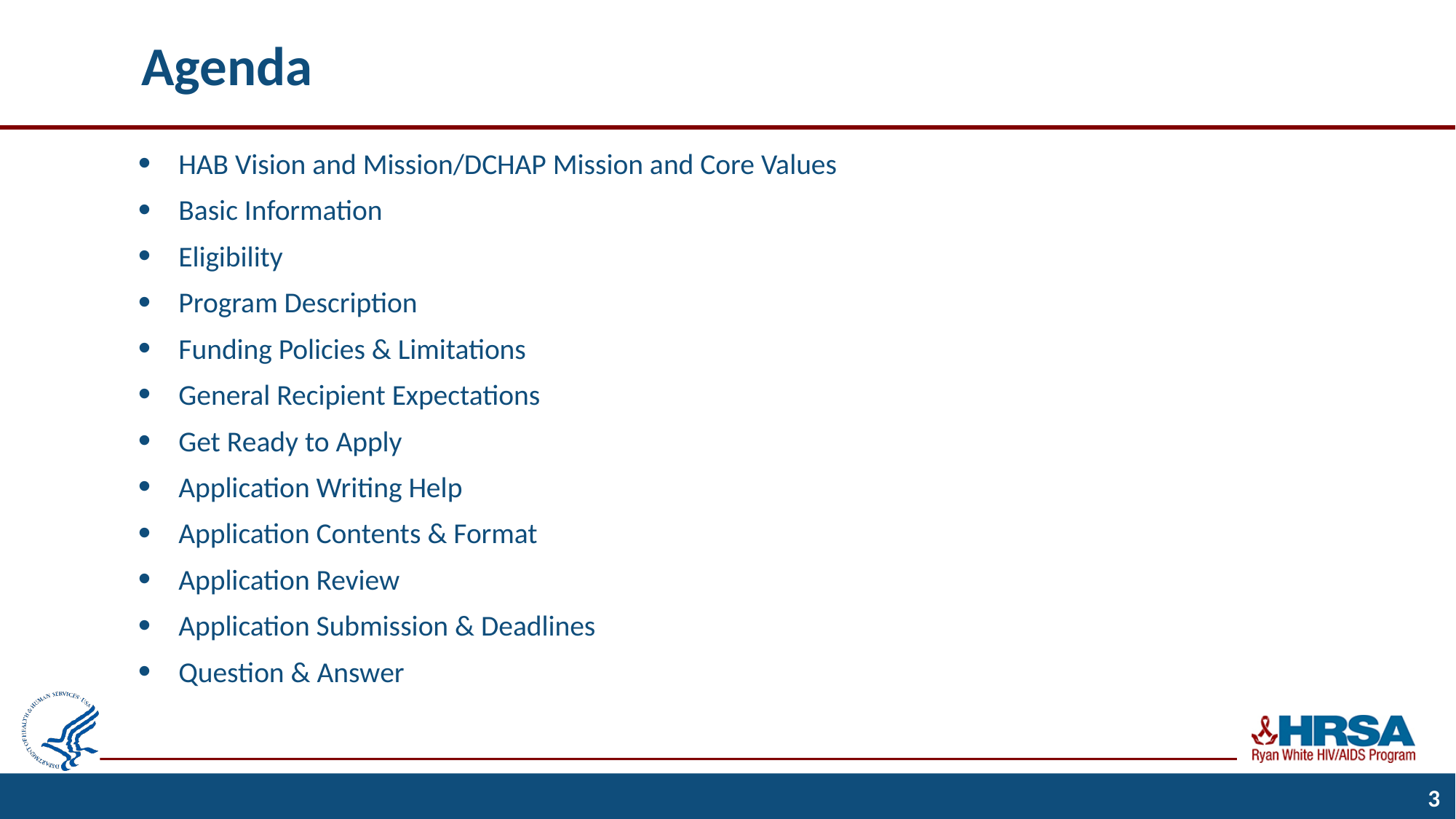

# Agenda
HAB Vision and Mission/DCHAP Mission and Core Values
Basic Information
Eligibility
Program Description
Funding Policies & Limitations
General Recipient Expectations
Get Ready to Apply
Application Writing Help
Application Contents & Format
Application Review
Application Submission & Deadlines
Question & Answer

3